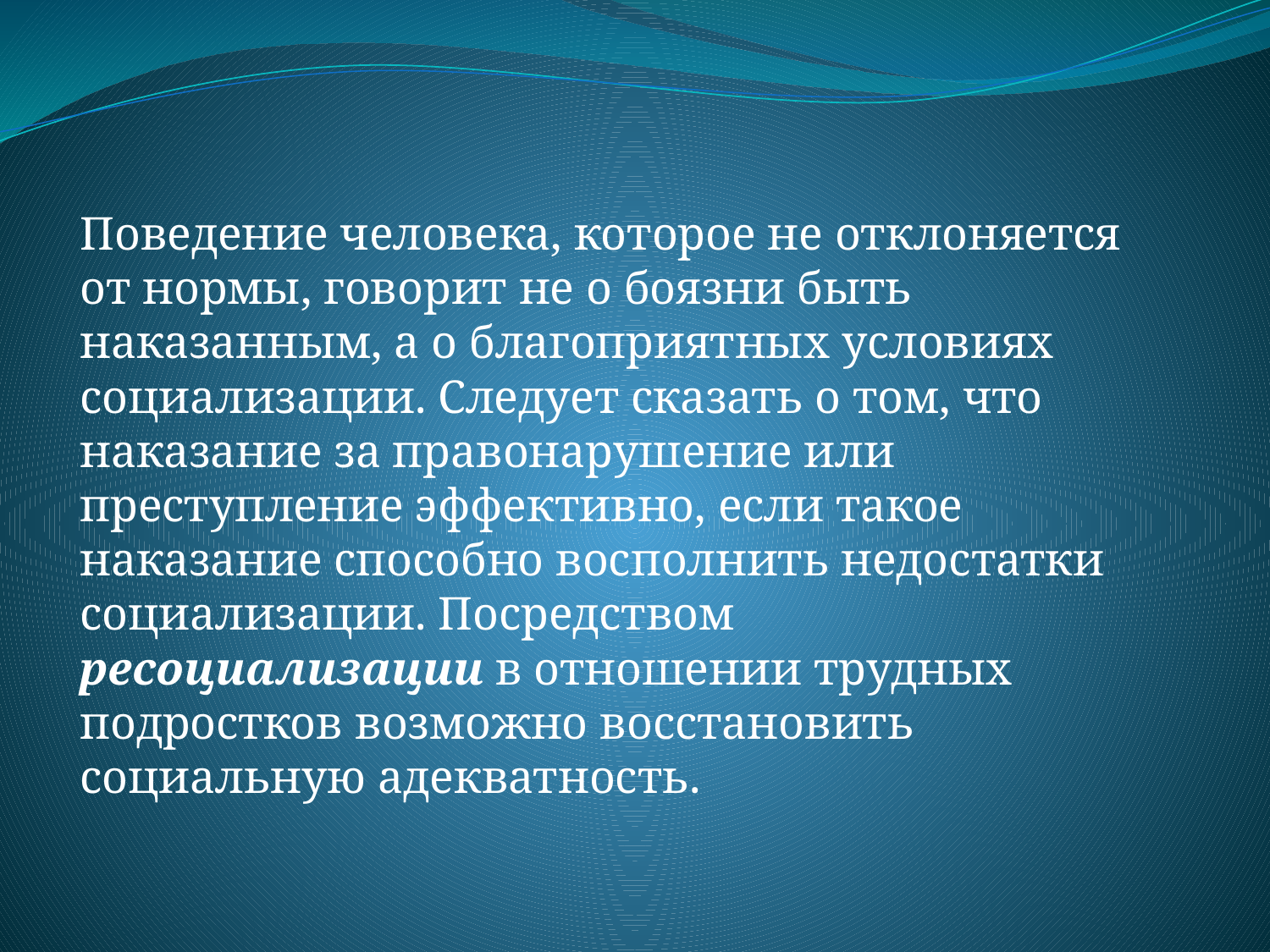

#
Поведение человека, которое не отклоняется от нормы, говорит не о боязни быть наказанным, а о благоприятных условиях социализации. Следует сказать о том, что наказание за правонарушение или преступление эффективно, если такое наказание способно восполнить недостатки социализации. Посредством ресоциализации в отношении трудных подростков возможно восстановить социальную адекватность.